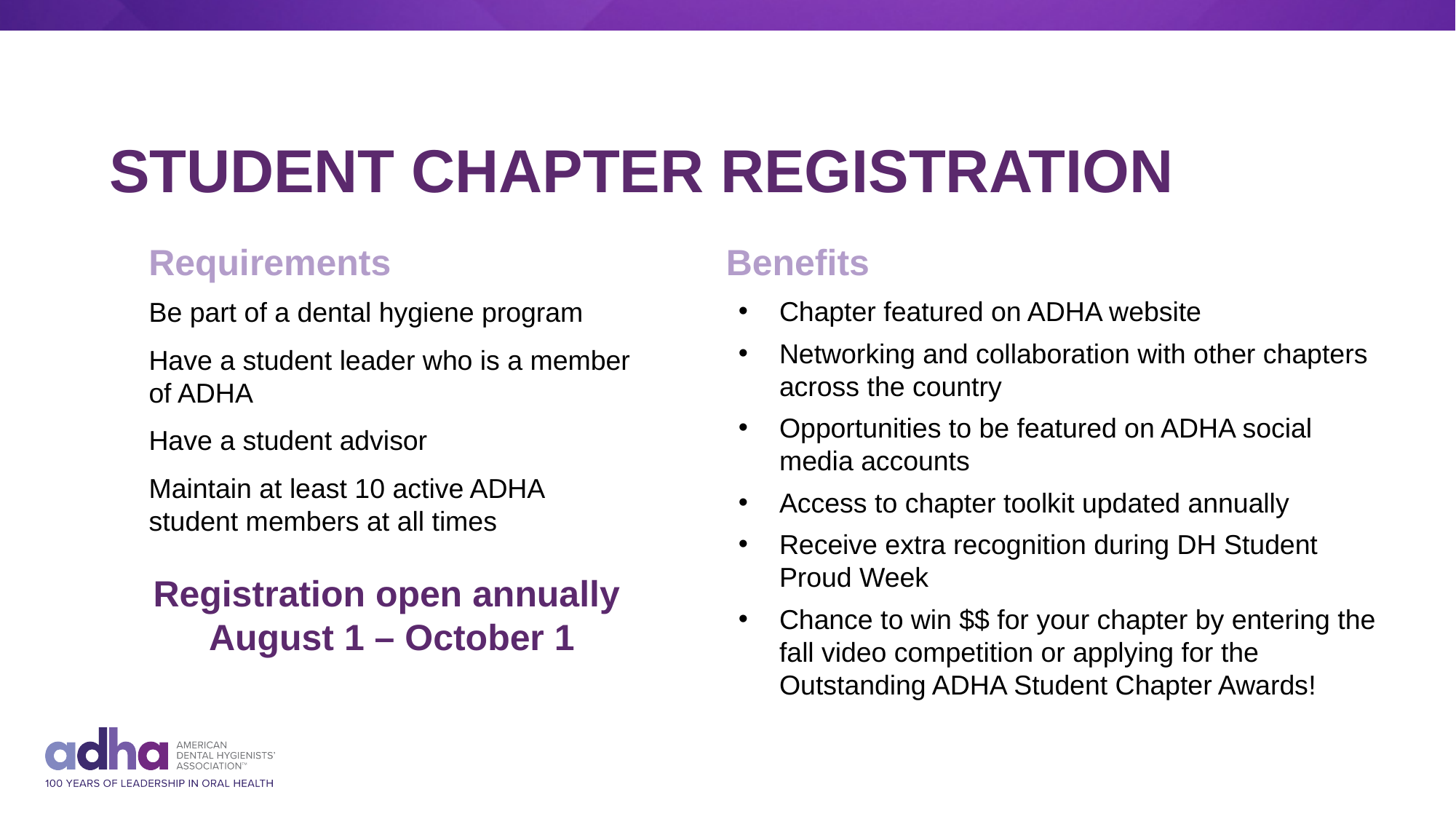

STUDENT CHAPTER REGISTRATION
Requirements
Benefits
Chapter featured on ADHA website
Networking and collaboration with other chapters across the country
Opportunities to be featured on ADHA social media accounts
Access to chapter toolkit updated annually
Receive extra recognition during DH Student Proud Week
Chance to win $$ for your chapter by entering the fall video competition or applying for the Outstanding ADHA Student Chapter Awards!

Be part of a dental hygiene program
Have a student leader who is a member of ADHA
Have a student advisor
Maintain at least 10 active ADHA student members at all times

Registration open annually
August 1 – October 1